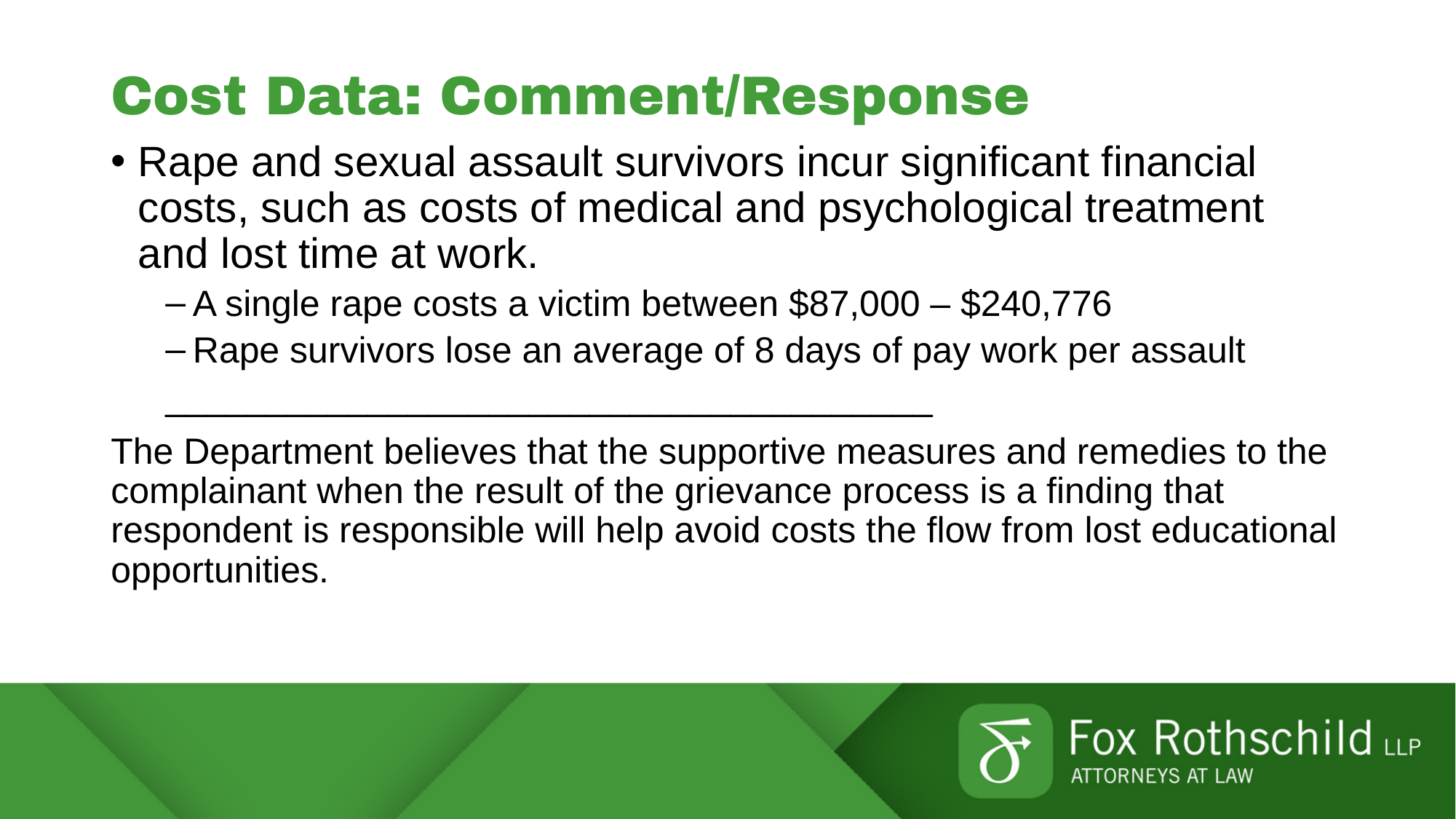

# Cost Data: Comment/Response
Rape and sexual assault survivors incur significant financial costs, such as costs of medical and psychological treatment and lost time at work.
A single rape costs a victim between $87,000 – $240,776
Rape survivors lose an average of 8 days of pay work per assault
______________________________________
The Department believes that the supportive measures and remedies to the complainant when the result of the grievance process is a finding that respondent is responsible will help avoid costs the flow from lost educational opportunities.